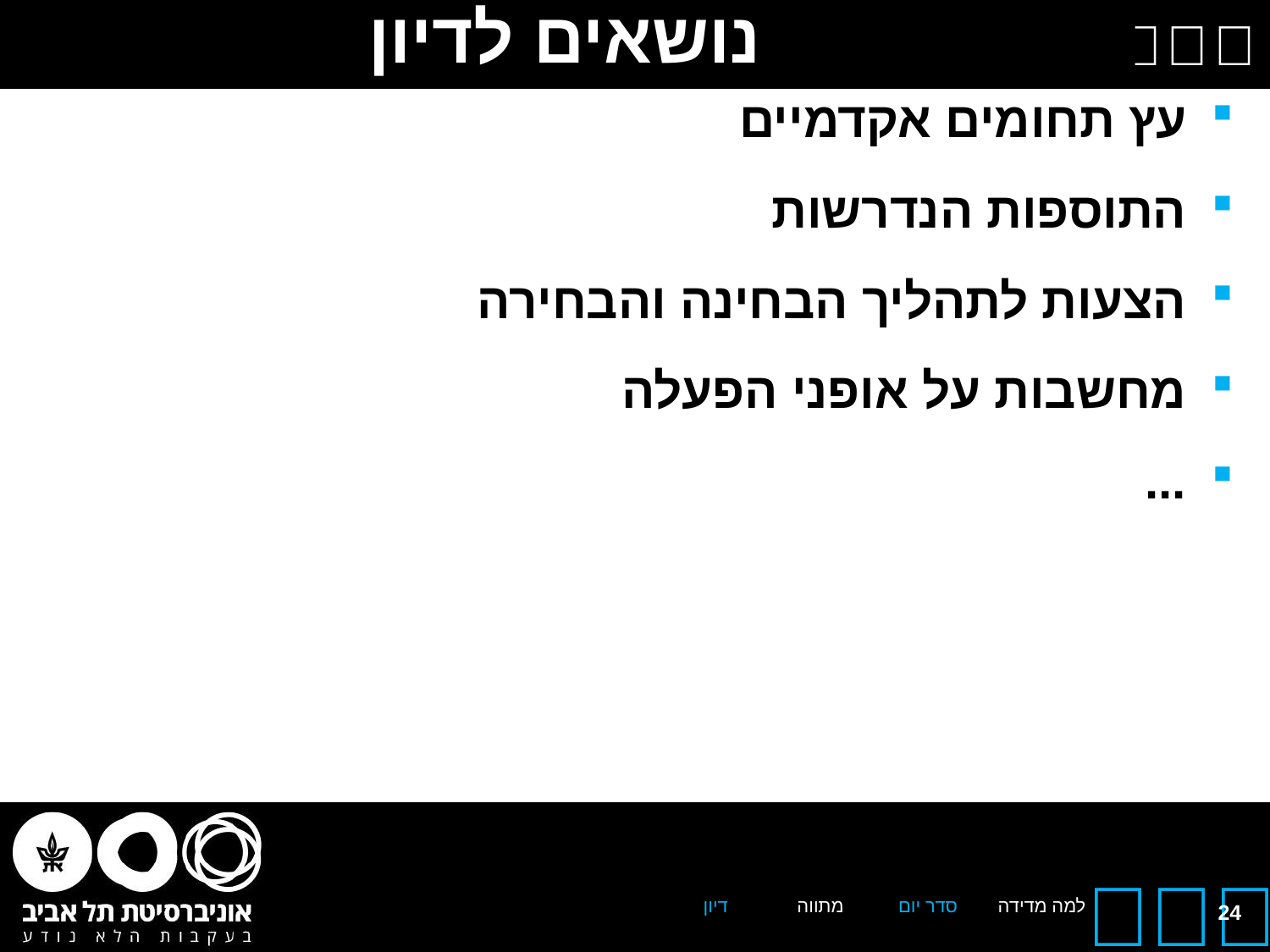

# נושאים לדיון
עץ תחומים אקדמיים
התוספות הנדרשות
הצעות לתהליך הבחינה והבחירה
מחשבות על אופני הפעלה
...